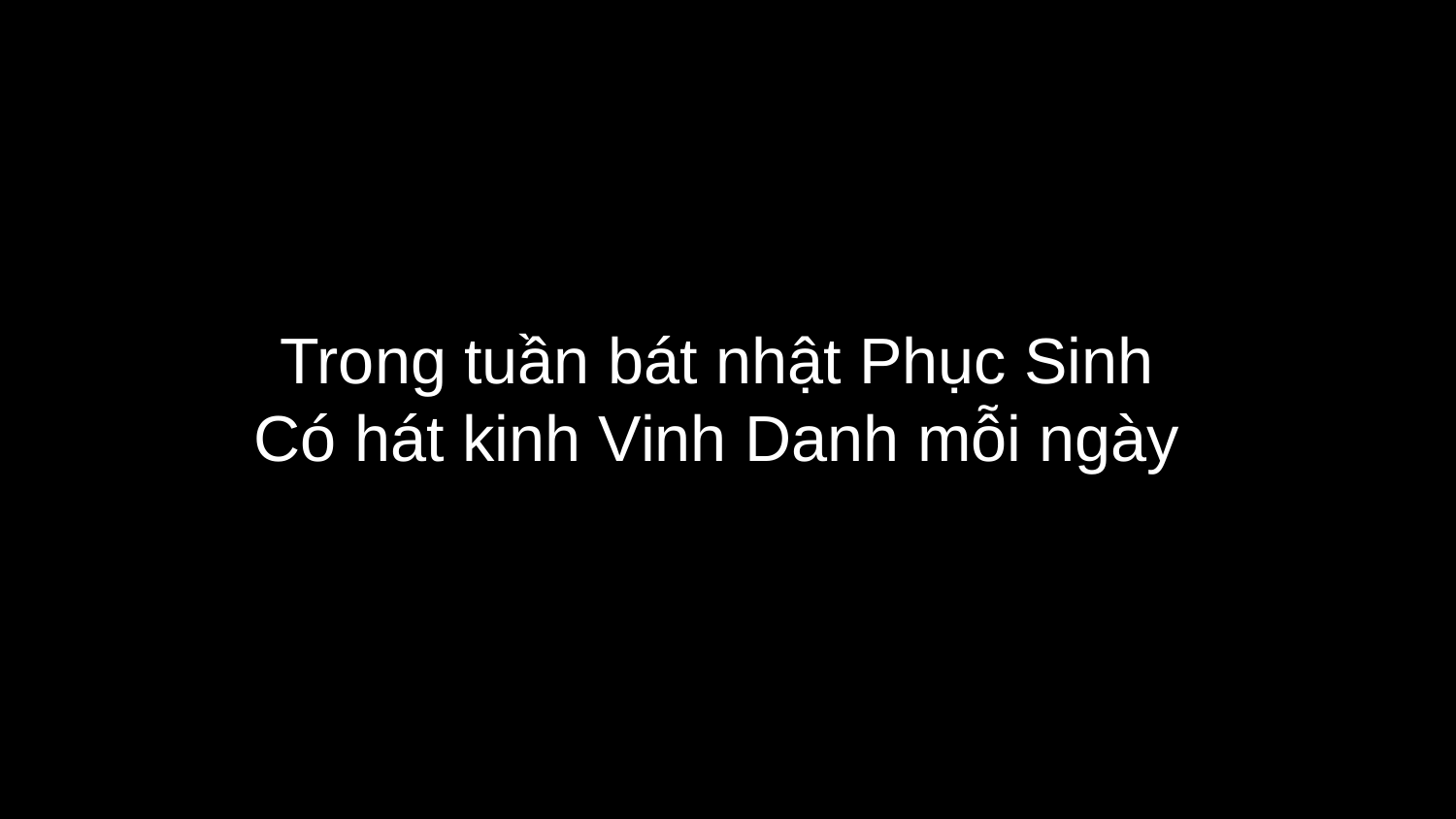

Trong tuần bát nhật Phục Sinh
Có hát kinh Vinh Danh mỗi ngày